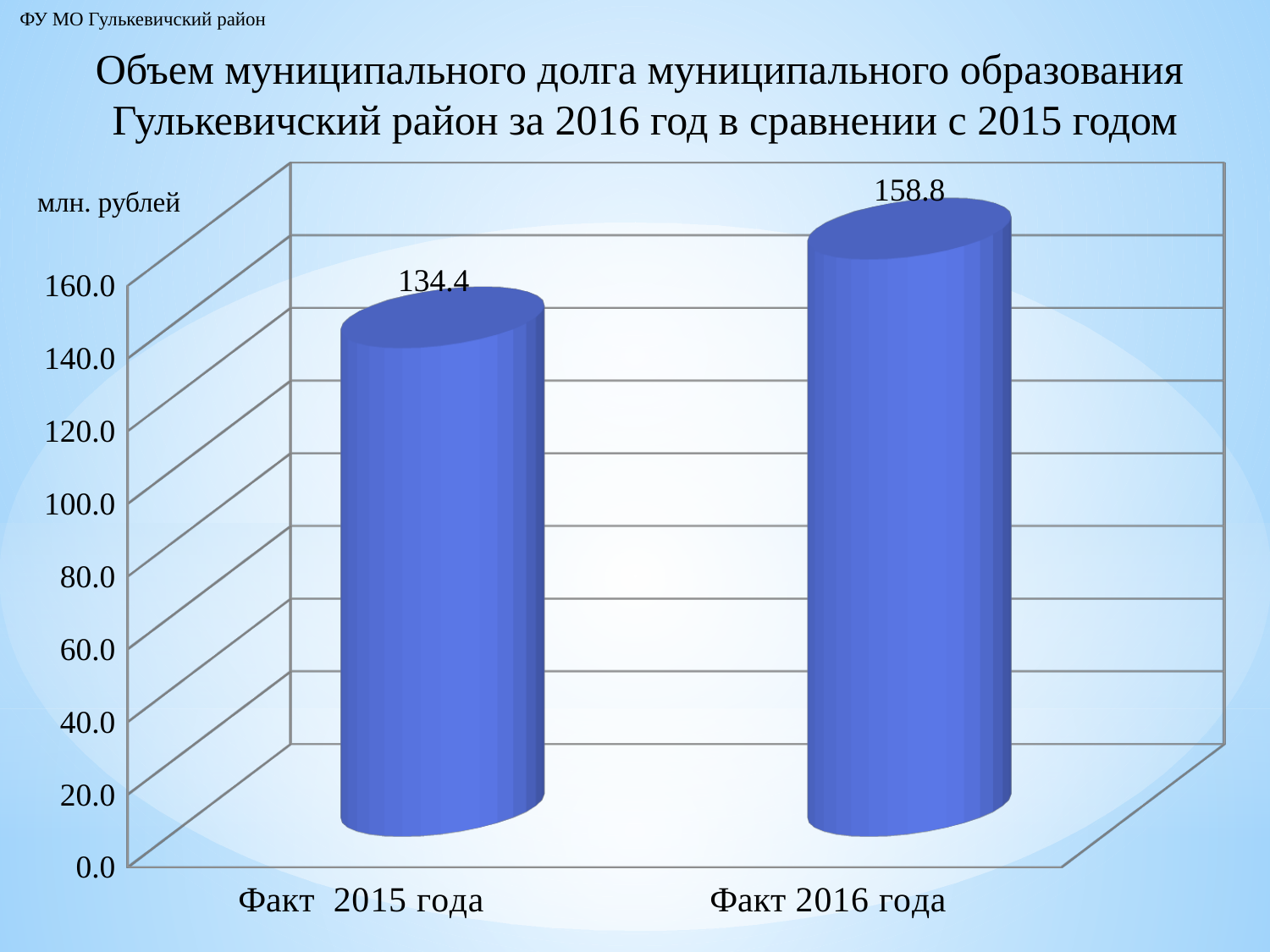

ФУ МО Гулькевичский район
# Объем муниципального долга муниципального образования Гулькевичский район за 2016 год в сравнении с 2015 годом

[unsupported chart]

млн. рублей